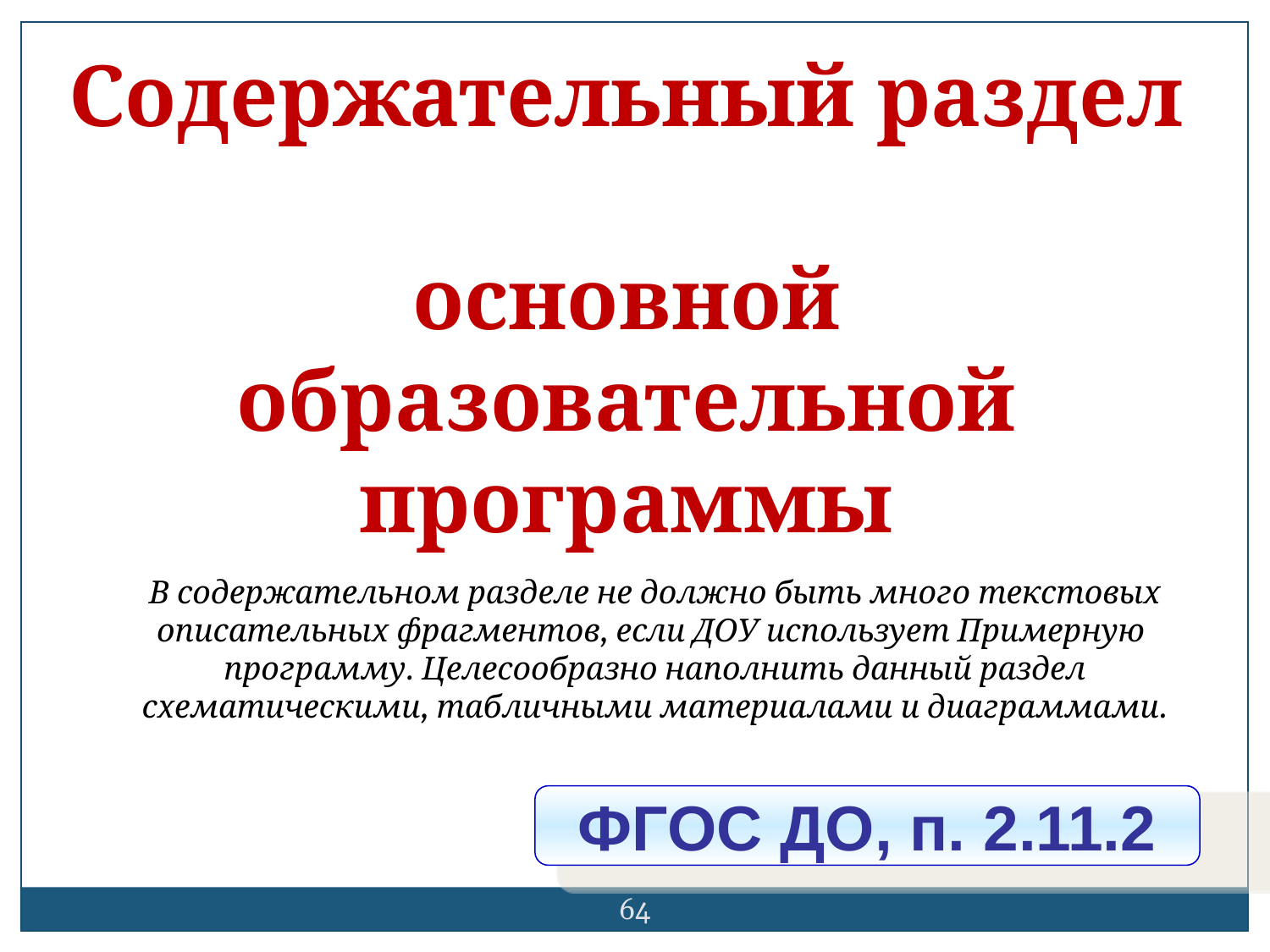

Содержательный раздел
основной образовательной программы
В содержательном разделе не должно быть много текстовых описательных фрагментов, если ДОУ использует Примерную  программу. Целесообразно наполнить данный раздел схематическими, табличными материалами и диаграммами.

ФГОС ДО, п. 2.11.2
64